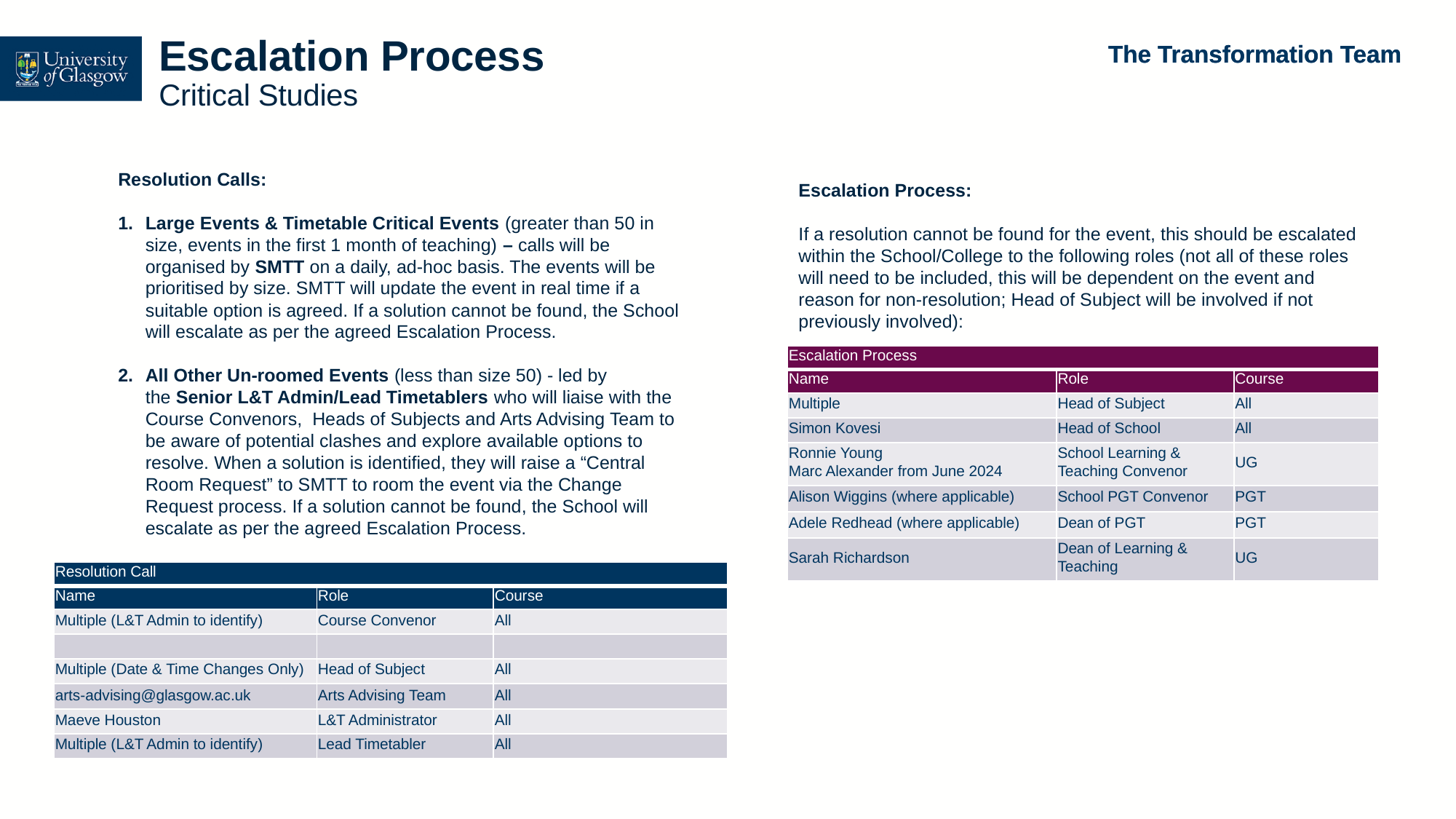

Escalation Process
Critical Studies
Resolution Calls:

Large Events & Timetable Critical Events (greater than 50 in size, events in the first 1 month of teaching) – calls will be organised by SMTT on a daily, ad-hoc basis. The events will be prioritised by size. SMTT will update the event in real time if a suitable option is agreed. If a solution cannot be found, the School will escalate as per the agreed Escalation Process.

All Other Un-roomed Events (less than size 50) - led by the Senior L&T Admin/Lead Timetablers who will liaise with the Course Convenors,  Heads of Subjects and Arts Advising Team to be aware of potential clashes and explore available options to resolve. When a solution is identified, they will raise a “Central Room Request” to SMTT to room the event via the Change Request process. If a solution cannot be found, the School will escalate as per the agreed Escalation Process.

Escalation Process:

If a resolution cannot be found for the event, this should be escalated within the School/College to the following roles (not all of these roles will need to be included, this will be dependent on the event and reason for non-resolution; Head of Subject will be involved if not previously involved):

| Escalation Process | Critical Studies | Course |
| --- | --- | --- |
| Name | Role | Course |
| Multiple | Head of Subject | All |
| Simon Kovesi | Head of School | All |
| Ronnie Young Marc Alexander from June 2024 | School Learning & Teaching Convenor | UG |
| Alison Wiggins (where applicable) | School PGT Convenor | PGT |
| Adele Redhead (where applicable) | Dean of PGT | PGT |
| Sarah Richardson | Dean of Learning & Teaching | UG |
| Resolution Call |  | Course |
| --- | --- | --- |
| Name | Role | Course |
| Multiple (L&T Admin to identify) | Course Convenor | All |
|  |  |  |
| Multiple (Date & Time Changes Only) | Head of Subject | All |
| arts-advising@glasgow.ac.uk | Arts Advising Team | All |
| Maeve Houston | L&T Administrator | All |
| Multiple (L&T Admin to identify) | Lead Timetabler | All |